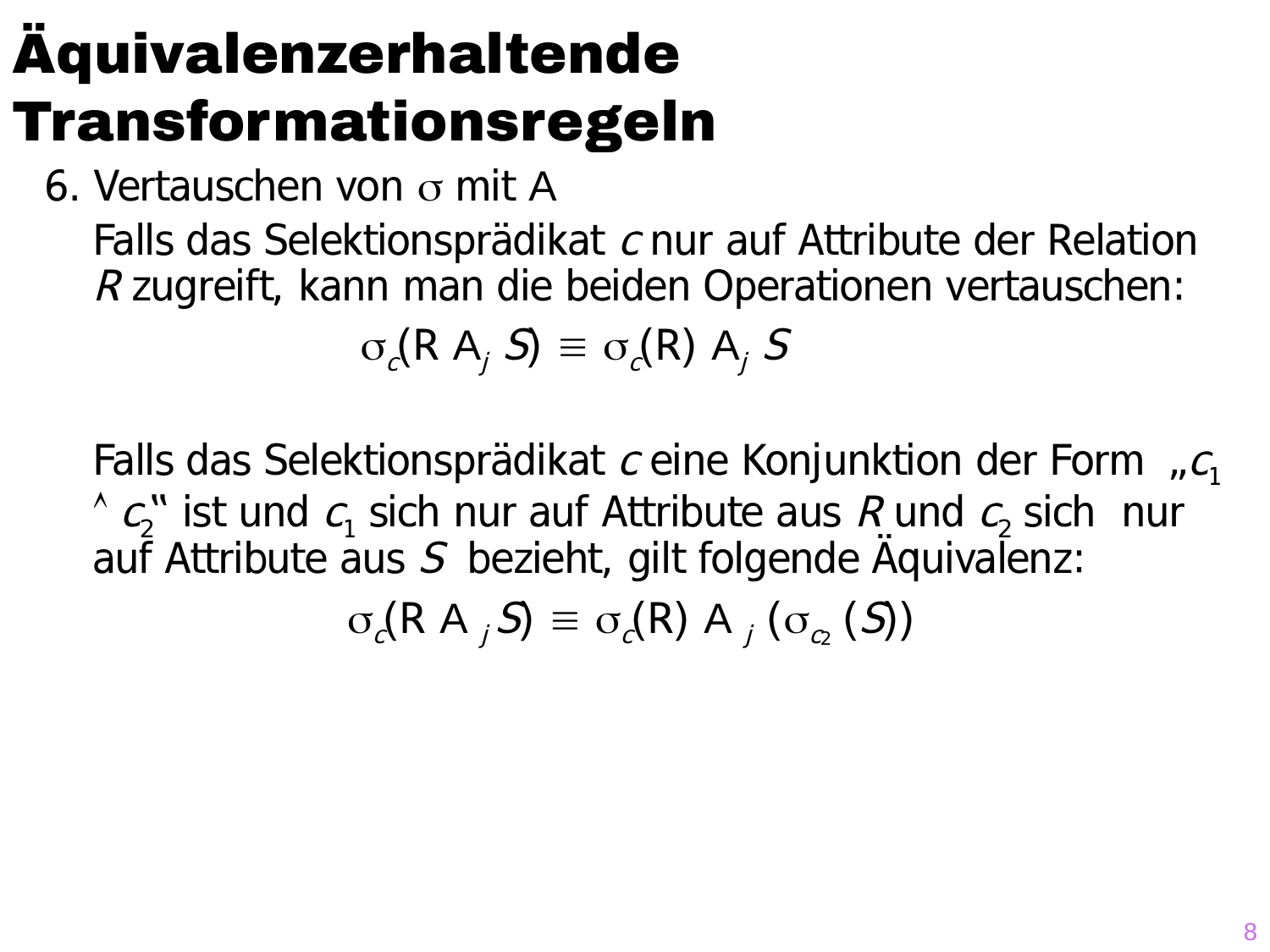

# Äquivalenzerhaltende Transformationsregeln
6. Vertauschen von σ mit A
 	Falls das Selektionsprädikat c nur auf Attribute der Relation R zugreift, kann man die beiden Operationen vertauschen:
 			 σc(R Aj  S) ≡ σc(R) Aj  S

	Falls das Selektionsprädikat c eine Konjunktion der Form  „c1 ∧ c2“ ist und c1 sich nur auf Attribute aus R und c2 sich  nur auf Attribute aus S  bezieht, gilt folgende Äquivalenz:
 			σc(R A j S) ≡ σc(R) A j  (σc2 (S))
8